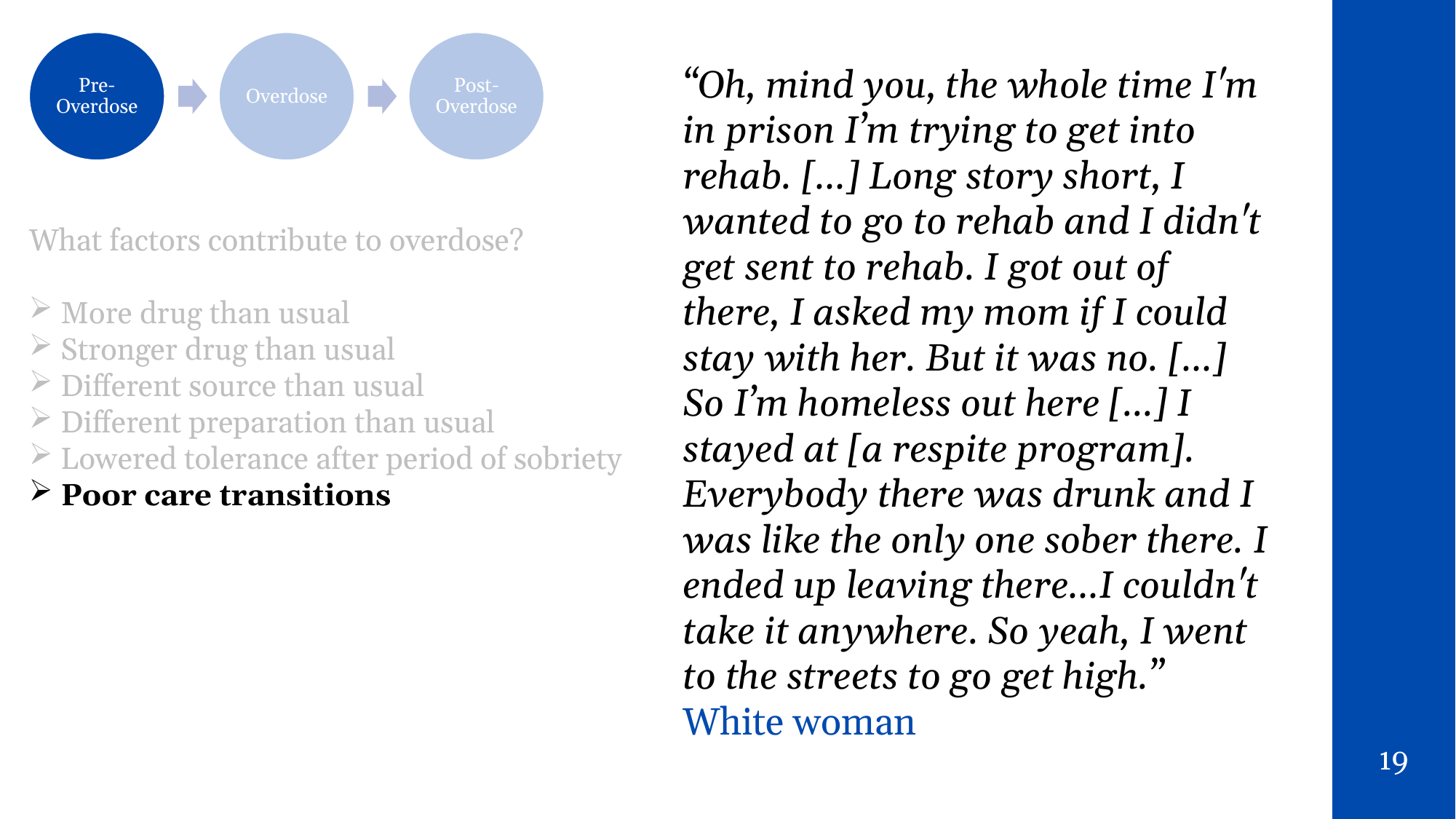

Pre-Overdose
Overdose
Post-Overdose

“Oh, mind you, the whole time I'm in prison I’m trying to get into rehab. […] Long story short, I wanted to go to rehab and I didn't get sent to rehab. I got out of there, I asked my mom if I could stay with her. But it was no. […] So I’m homeless out here [...] I stayed at [a respite program]. Everybody there was drunk and I was like the only one sober there. I ended up leaving there…I couldn't take it anywhere. So yeah, I went to the streets to go get high.”
White woman
What factors contribute to overdose?

 More drug than usual
 Stronger drug than usual
 Different source than usual
 Different preparation than usual
 Lowered tolerance after period of sobriety
 Poor care transitions
19
2